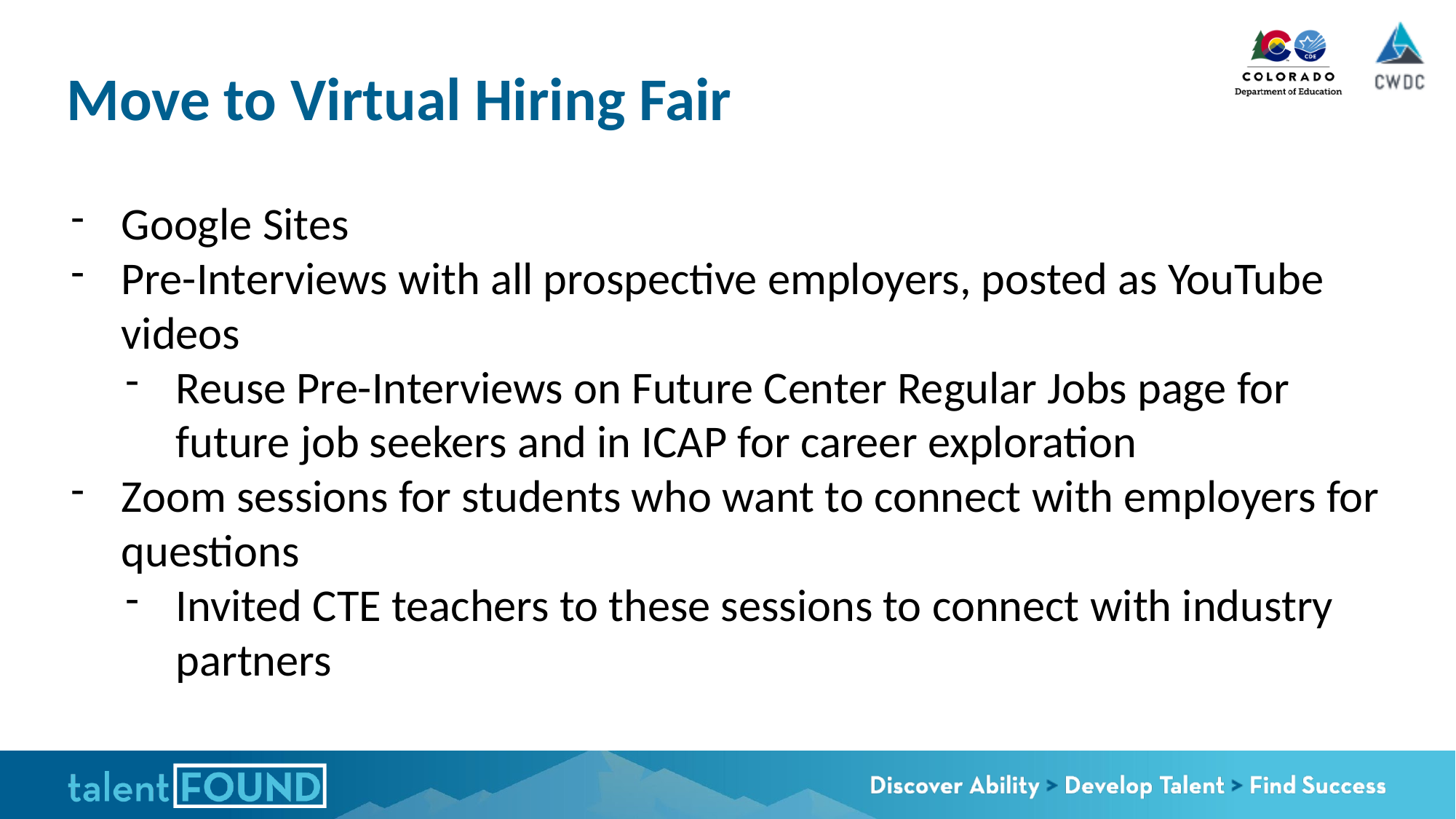

# Move to Virtual Hiring Fair
Google Sites
Pre-Interviews with all prospective employers, posted as YouTube videos
Reuse Pre-Interviews on Future Center Regular Jobs page for future job seekers and in ICAP for career exploration
Zoom sessions for students who want to connect with employers for questions
Invited CTE teachers to these sessions to connect with industry partners